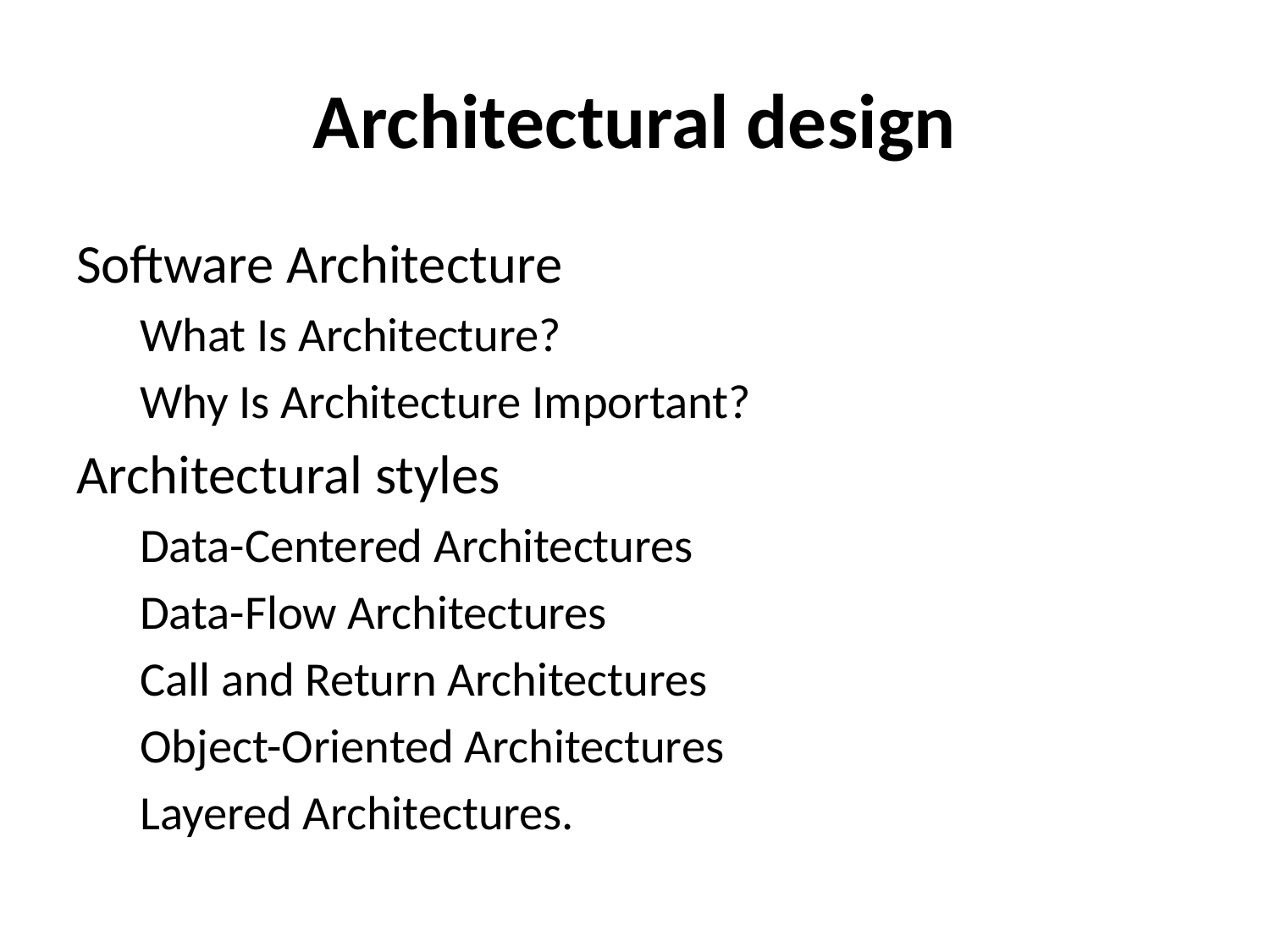

# Architectural design
Software Architecture
What Is Architecture?
Why Is Architecture Important?
Architectural styles
Data-Centered Architectures
Data-Flow Architectures
Call and Return Architectures
Object-Oriented Architectures
Layered Architectures.